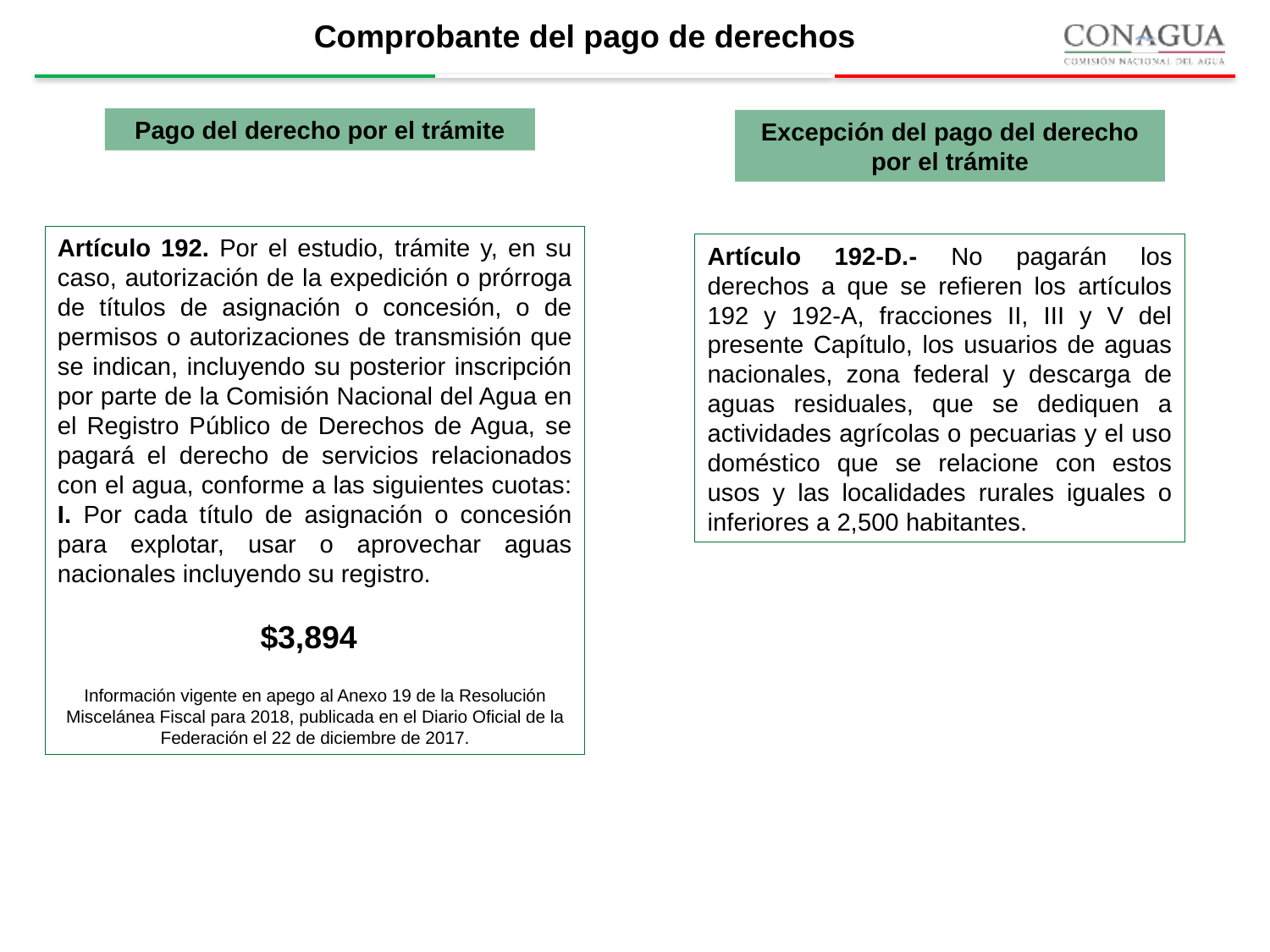

# Comprobante del pago de derechos
Pago del derecho por el trámite
Excepción del pago del derecho por el trámite
Artículo 192. Por el estudio, trámite y, en su caso, autorización de la expedición o prórroga de títulos de asignación o concesión, o de permisos o autorizaciones de transmisión que se indican, incluyendo su posterior inscripción por parte de la Comisión Nacional del Agua en el Registro Público de Derechos de Agua, se pagará el derecho de servicios relacionados con el agua, conforme a las siguientes cuotas:
I. Por cada título de asignación o concesión para explotar, usar o aprovechar aguas nacionales incluyendo su registro.

 $3,894

Información vigente en apego al Anexo 19 de la Resolución Miscelánea Fiscal para 2018, publicada en el Diario Oficial de la Federación el 22 de diciembre de 2017.
Artículo 192-D.- No pagarán los derechos a que se refieren los artículos 192 y 192-A, fracciones II, III y V del presente Capítulo, los usuarios de aguas nacionales, zona federal y descarga de aguas residuales, que se dediquen a actividades agrícolas o pecuarias y el uso doméstico que se relacione con estos usos y las localidades rurales iguales o inferiores a 2,500 habitantes.